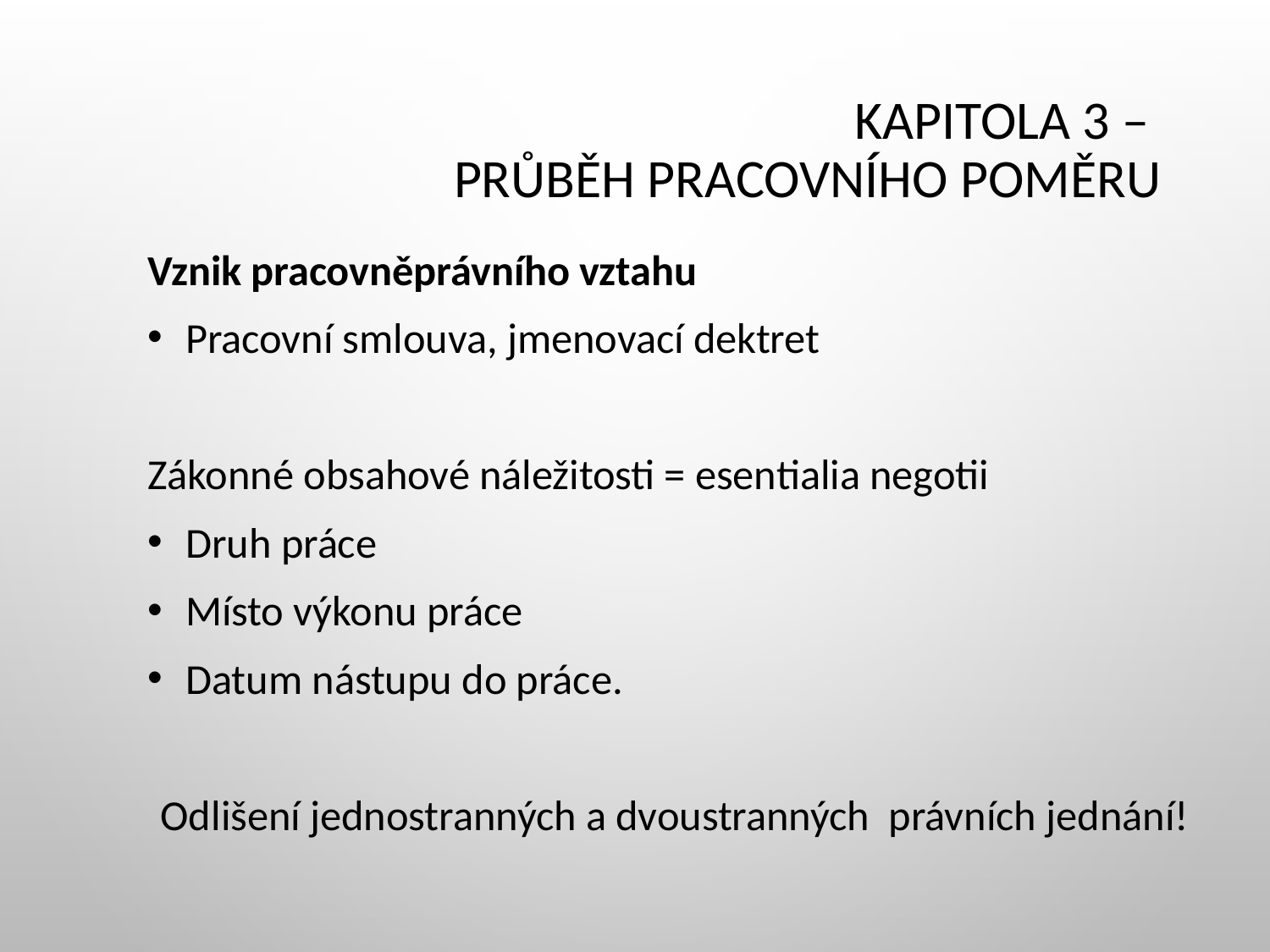

# Kapitola 3 – Průběh pracovního poměru
Vznik pracovněprávního vztahu
Pracovní smlouva, jmenovací dektret

Zákonné obsahové náležitosti = esentialia negotii
Druh práce
Místo výkonu práce
Datum nástupu do práce.

Odlišení jednostranných a dvoustranných  právních jednání!